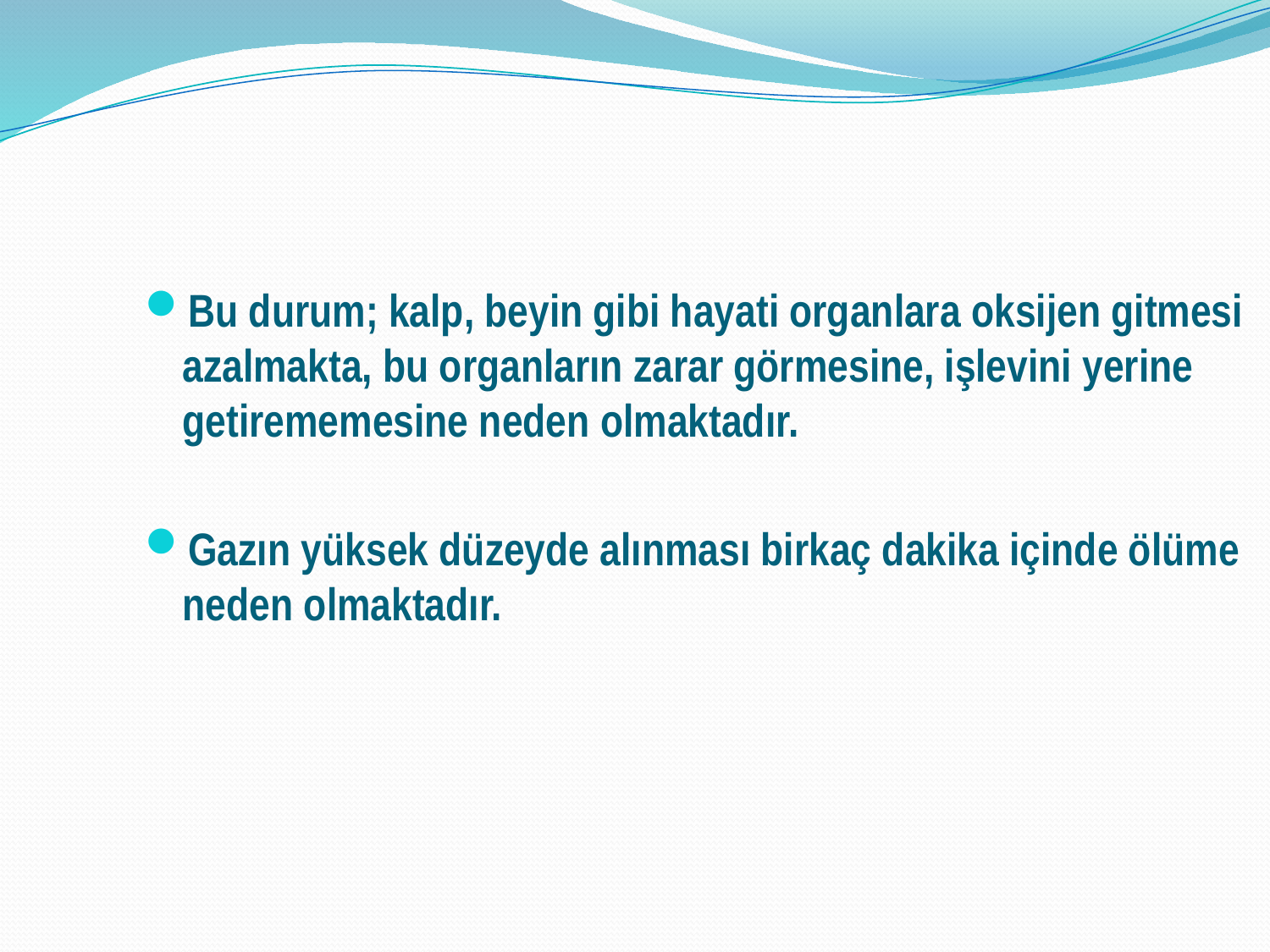

Bu durum; kalp, beyin gibi hayati organlara oksijen gitmesi azalmakta, bu organların zarar görmesine, işlevini yerine getirememesine neden olmaktadır.

Gazın yüksek düzeyde alınması birkaç dakika içinde ölüme neden olmaktadır.